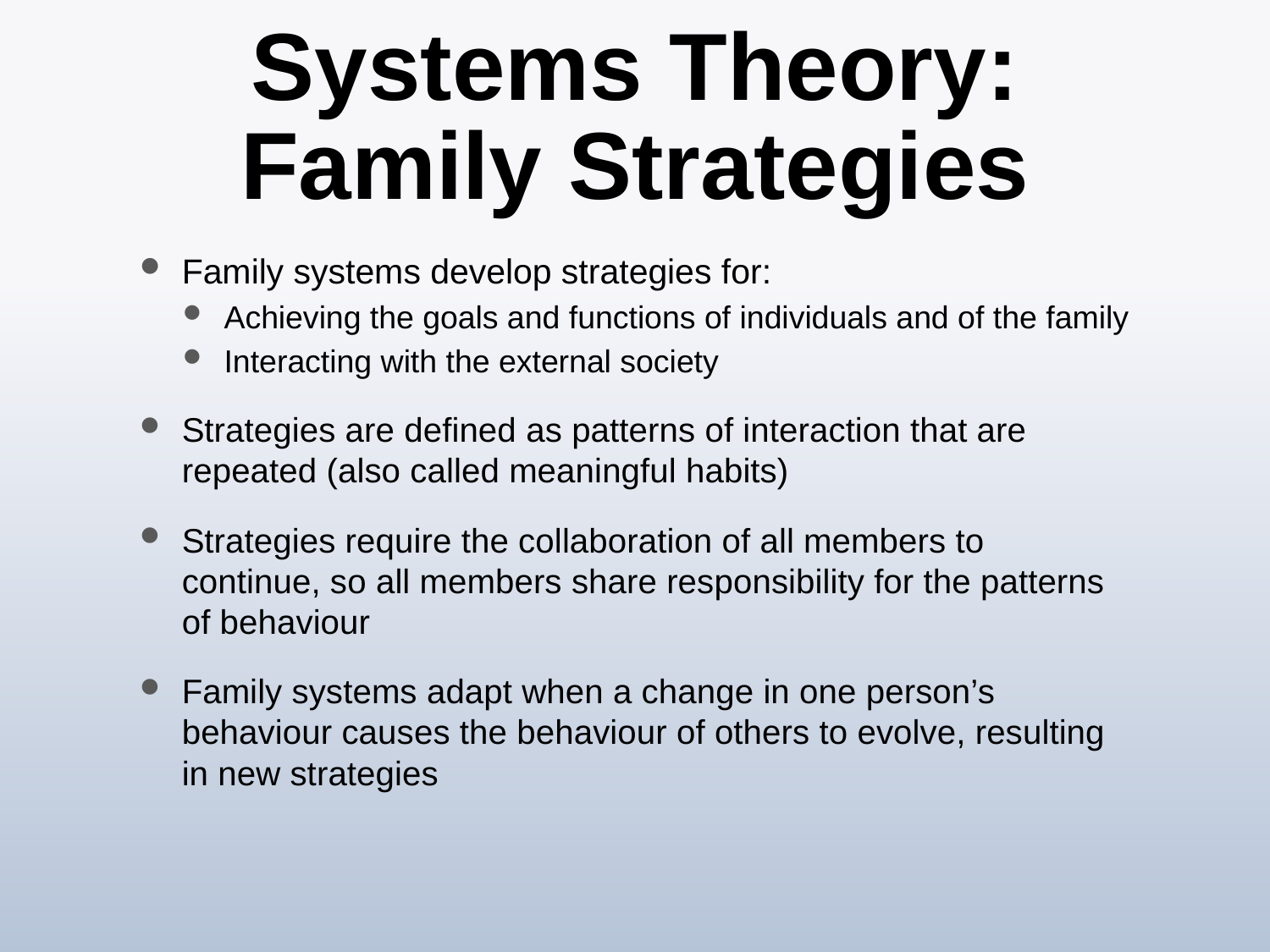

# Systems Theory: Family Strategies
Family systems develop strategies for:
Achieving the goals and functions of individuals and of the family
Interacting with the external society
Strategies are defined as patterns of interaction that are repeated (also called meaningful habits)
Strategies require the collaboration of all members to continue, so all members share responsibility for the patterns of behaviour
Family systems adapt when a change in one person’s behaviour causes the behaviour of others to evolve, resulting in new strategies